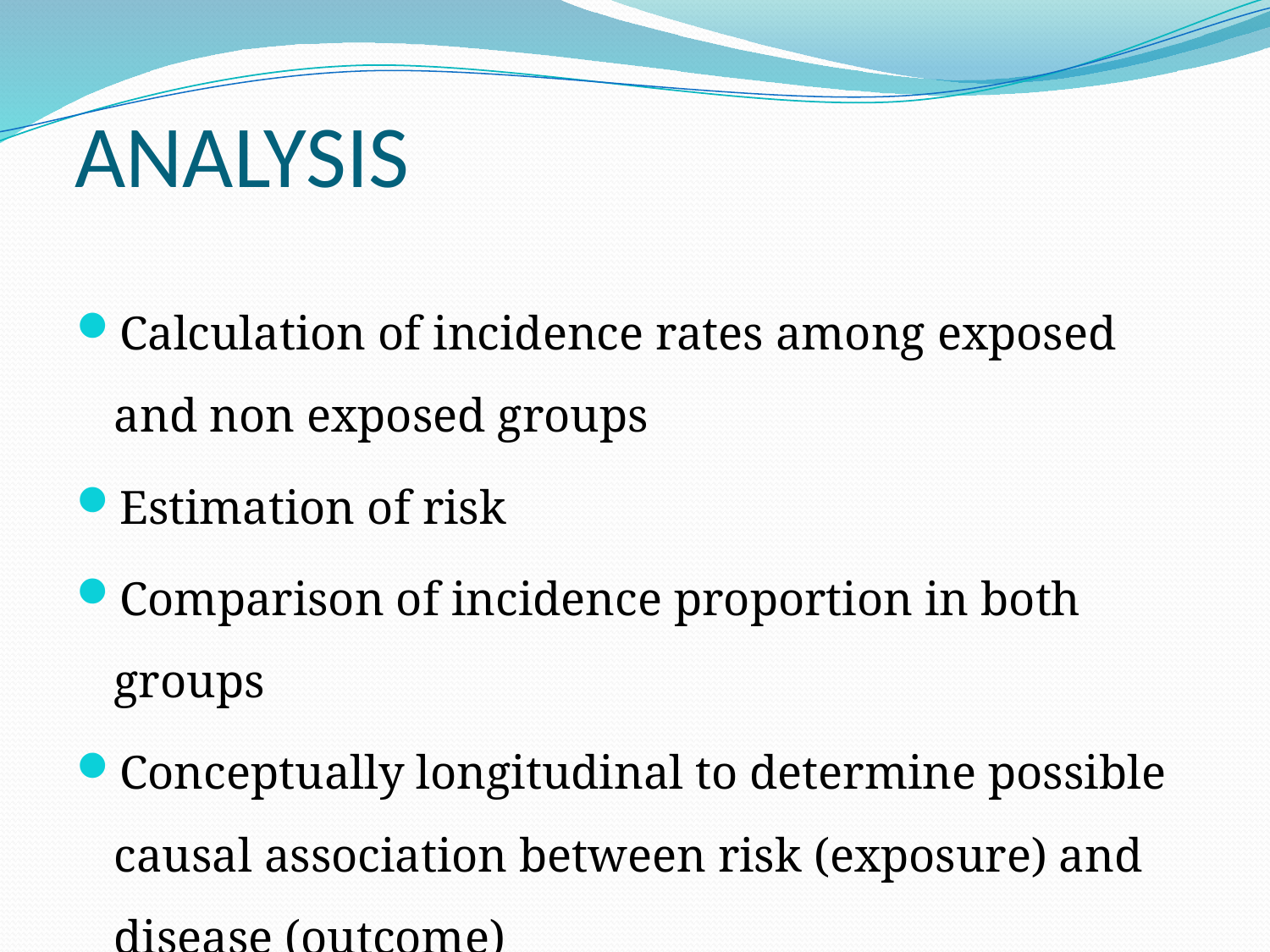

# ANALYSIS

Calculation of incidence rates among exposed and non exposed groups
Estimation of risk
Comparison of incidence proportion in both groups
Conceptually longitudinal to determine possible causal association between risk (exposure) and disease (outcome)